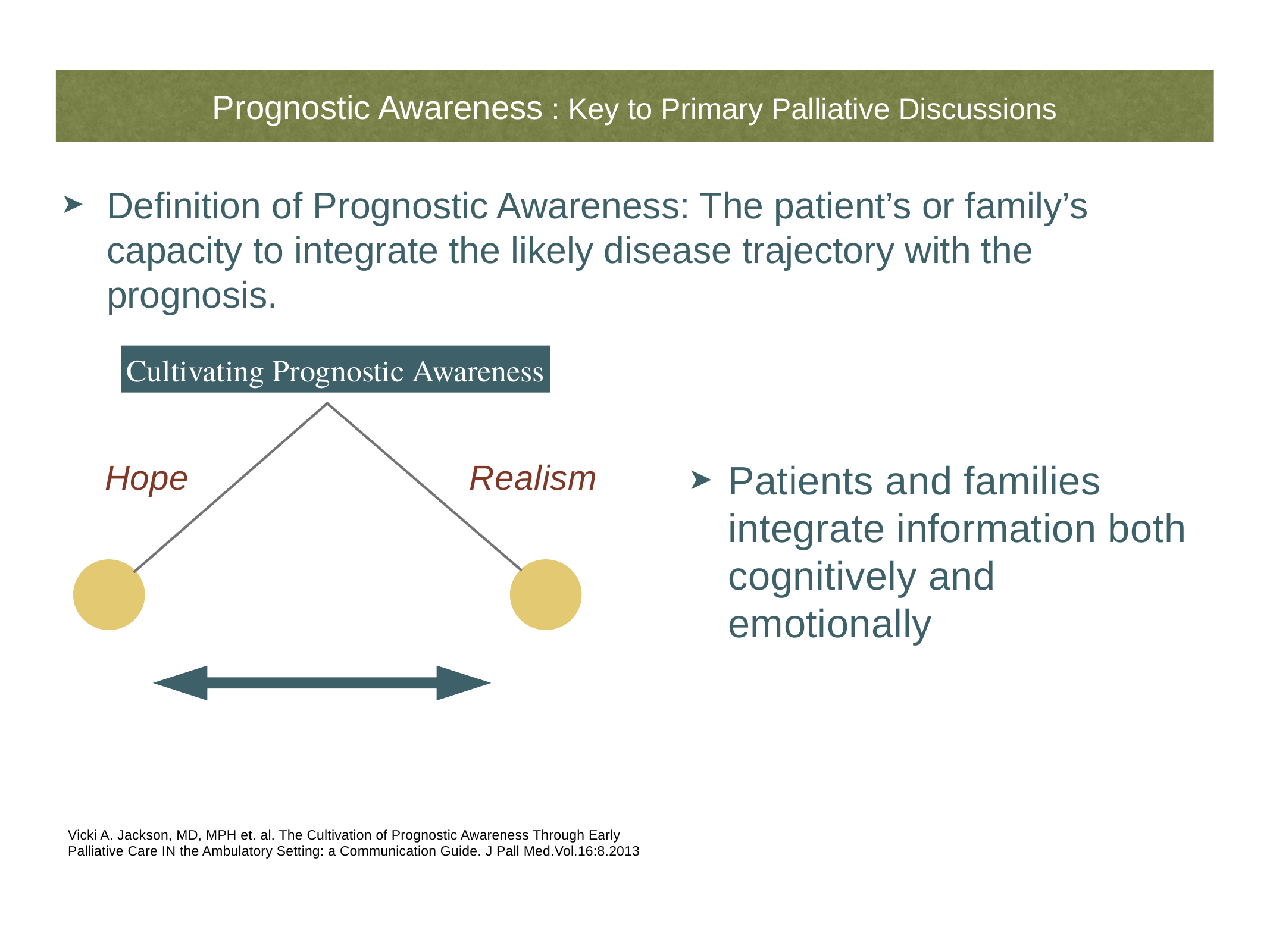

# Prognostic Awareness : Key to Primary Palliative Discussions

Definition of Prognostic Awareness: The patient’s or family’s capacity to integrate the likely disease trajectory with the prognosis.
Cultivating Prognostic Awareness

Patients and families integrate information both cognitively and emotionally
Hope
Realism

Vicki A. Jackson, MD, MPH et. al. The Cultivation of Prognostic Awareness Through Early Palliative Care IN the Ambulatory Setting: a Communication Guide. J Pall Med.Vol.16:8.2013